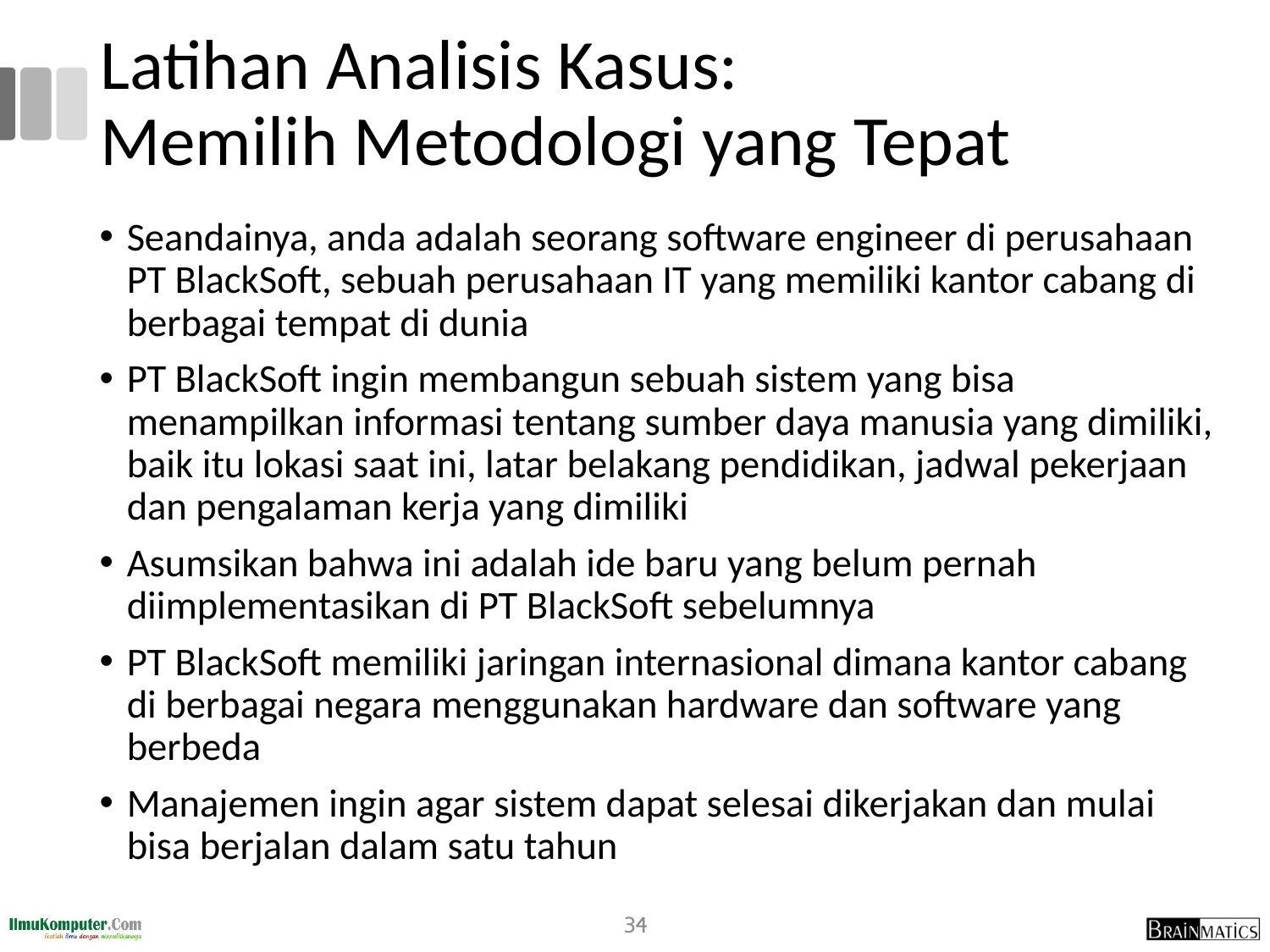

# Latihan Analisis Kasus: Memilih Metodologi yang Tepat
Seandainya, anda adalah seorang software engineer di perusahaan PT BlackSoft, sebuah perusahaan IT yang memiliki kantor cabang di berbagai tempat di dunia
PT BlackSoft ingin membangun sebuah sistem yang bisa menampilkan informasi tentang sumber daya manusia yang dimiliki, baik itu lokasi saat ini, latar belakang pendidikan, jadwal pekerjaan dan pengalaman kerja yang dimiliki
Asumsikan bahwa ini adalah ide baru yang belum pernah diimplementasikan di PT BlackSoft sebelumnya
PT BlackSoft memiliki jaringan internasional dimana kantor cabang di berbagai negara menggunakan hardware dan software yang berbeda
Manajemen ingin agar sistem dapat selesai dikerjakan dan mulai bisa berjalan dalam satu tahun
34